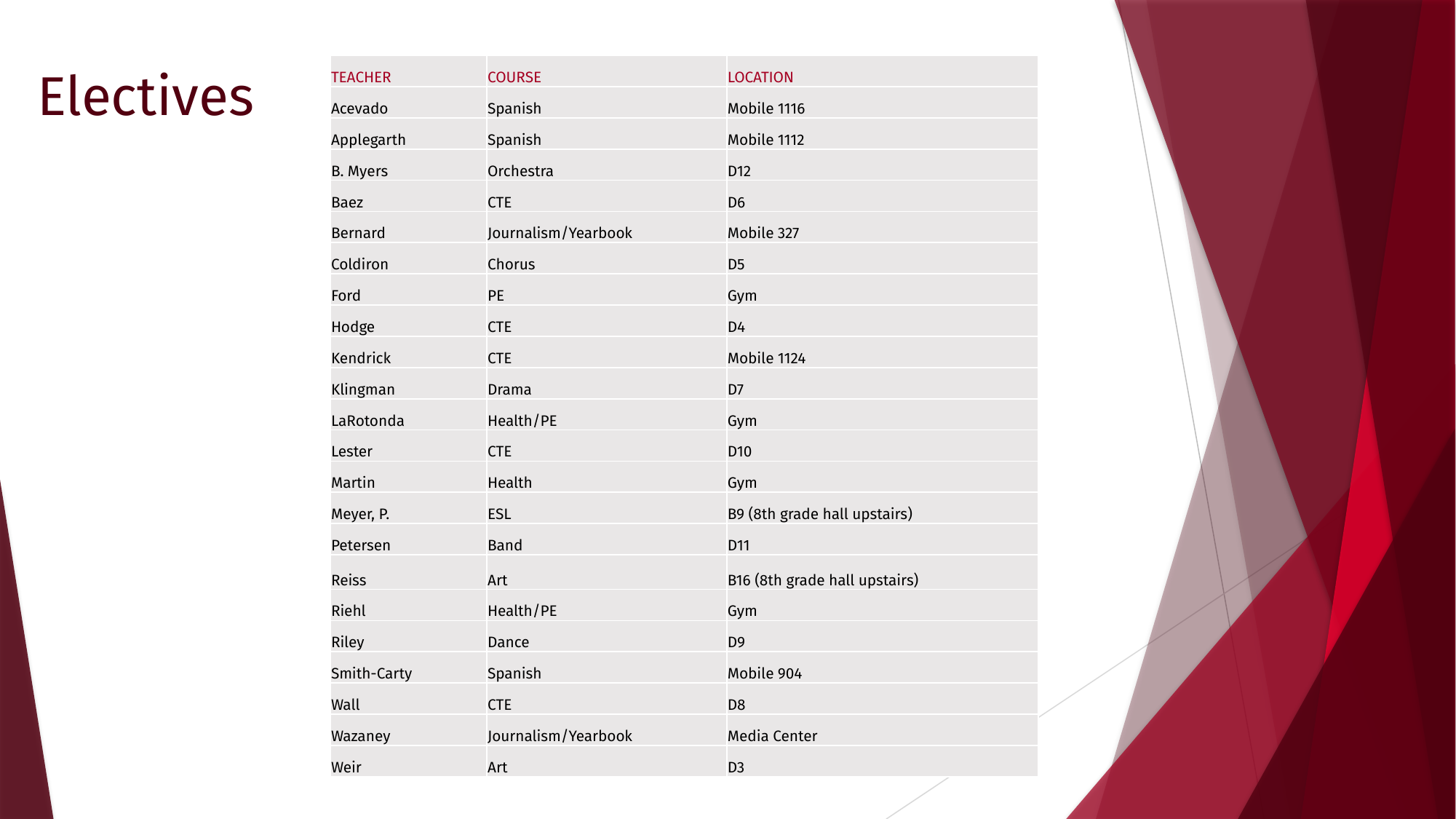

# Electives
| TEACHER | COURSE | LOCATION |
| --- | --- | --- |
| Acevado | Spanish | Mobile 1116 |
| Applegarth | Spanish | Mobile 1112 |
| B. Myers | Orchestra | D12 |
| Baez | CTE | D6 |
| Bernard | Journalism/Yearbook | Mobile 327 |
| Coldiron | Chorus | D5 |
| Ford | PE | Gym |
| Hodge | CTE | D4 |
| Kendrick | CTE | Mobile 1124 |
| Klingman | Drama | D7 |
| LaRotonda | Health/PE | Gym |
| Lester | CTE | D10 |
| Martin | Health | Gym |
| Meyer, P. | ESL | B9 (8th grade hall upstairs) |
| Petersen | Band | D11 |
| Reiss | Art | B16 (8th grade hall upstairs) |
| Riehl | Health/PE | Gym |
| Riley | Dance | D9 |
| Smith-Carty | Spanish | Mobile 904 |
| Wall | CTE | D8 |
| Wazaney | Journalism/Yearbook | Media Center |
| Weir | Art | D3 |